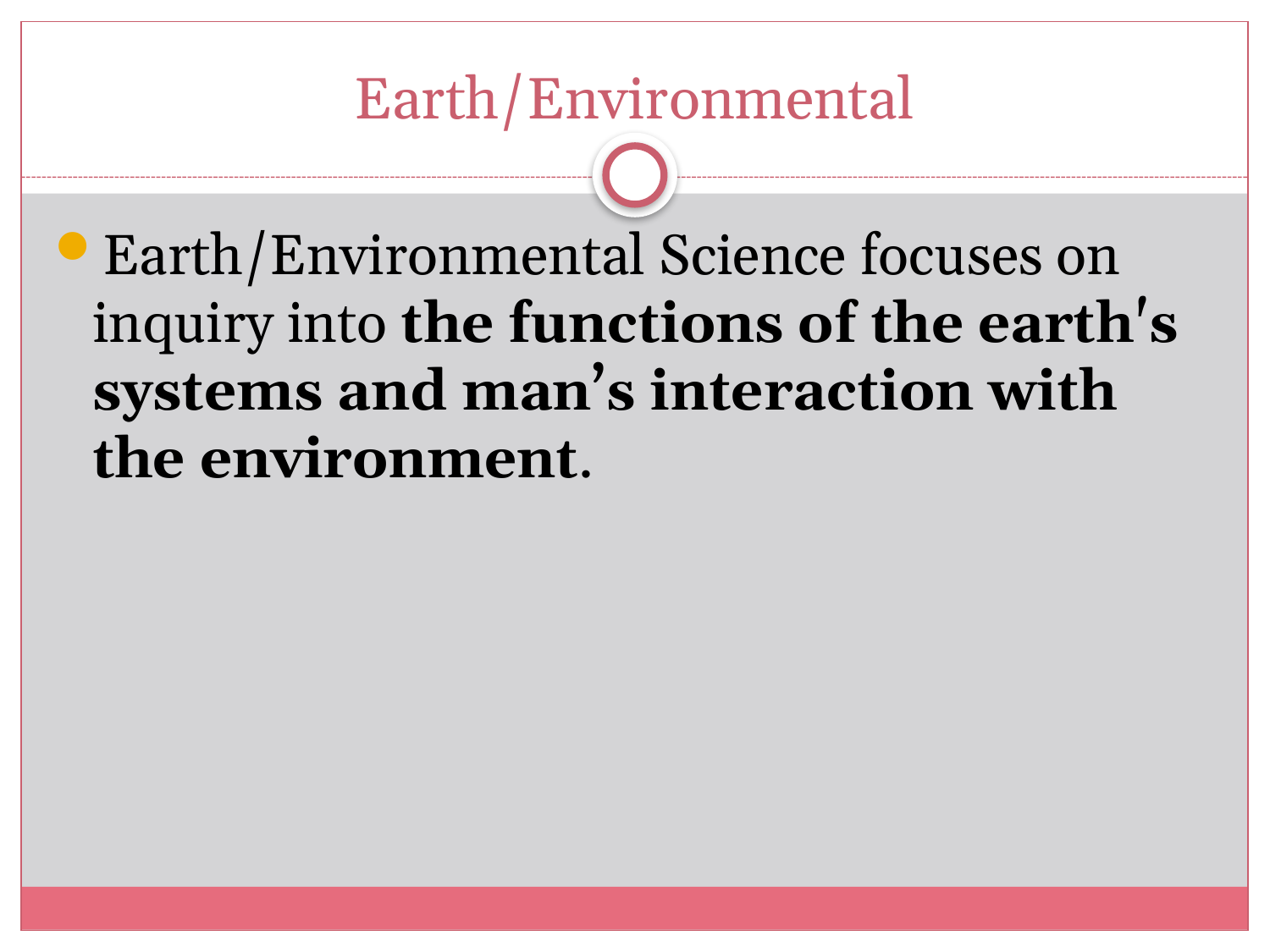

# Earth/Environmental
Earth/Environmental Science focuses on inquiry into the functions of the earth's systems and man’s interaction with the environment.